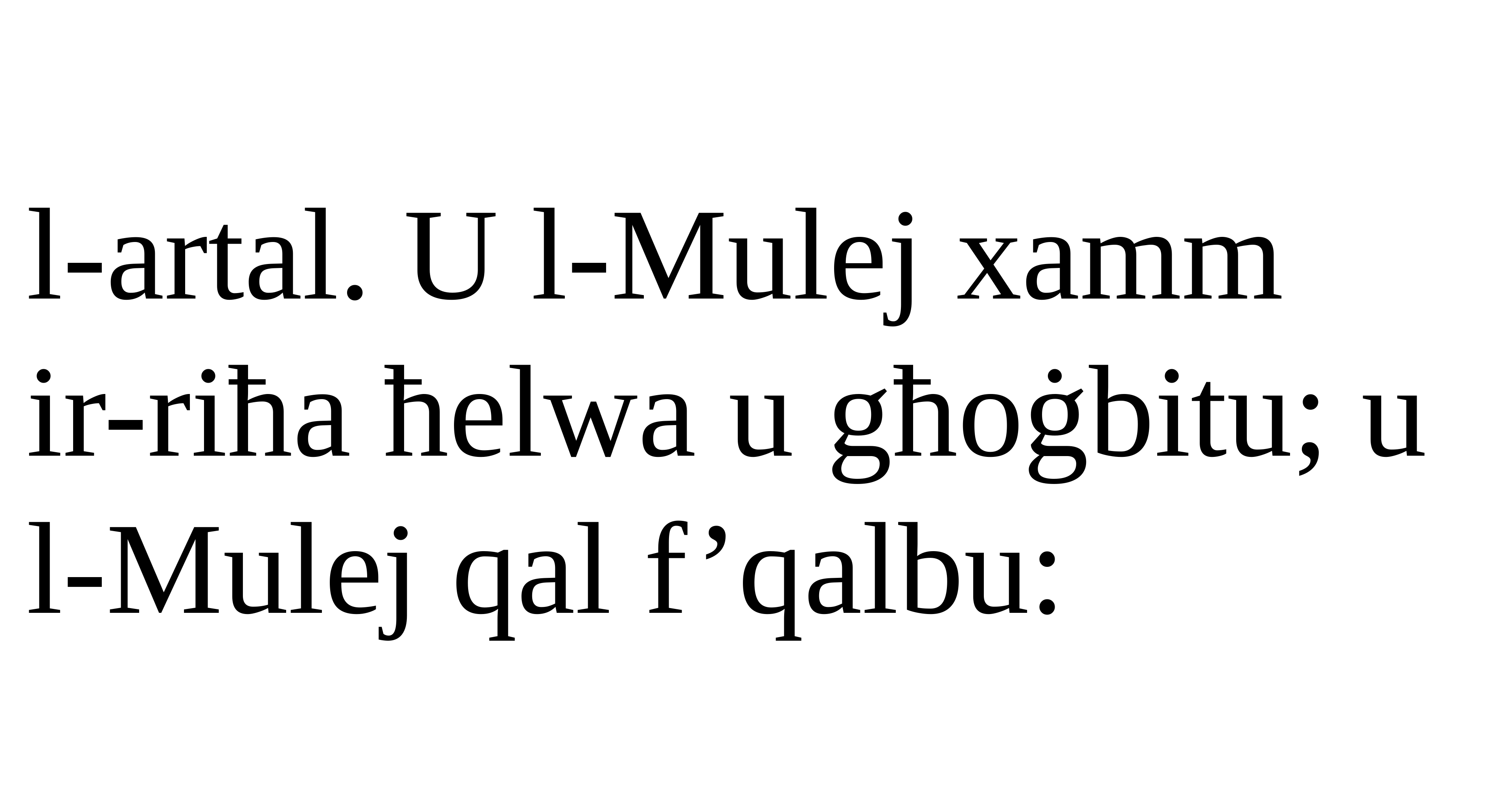

l-artal. U l-Mulej xamm
ir-riħa ħelwa u għoġbitu; u l-Mulej qal f’qalbu: